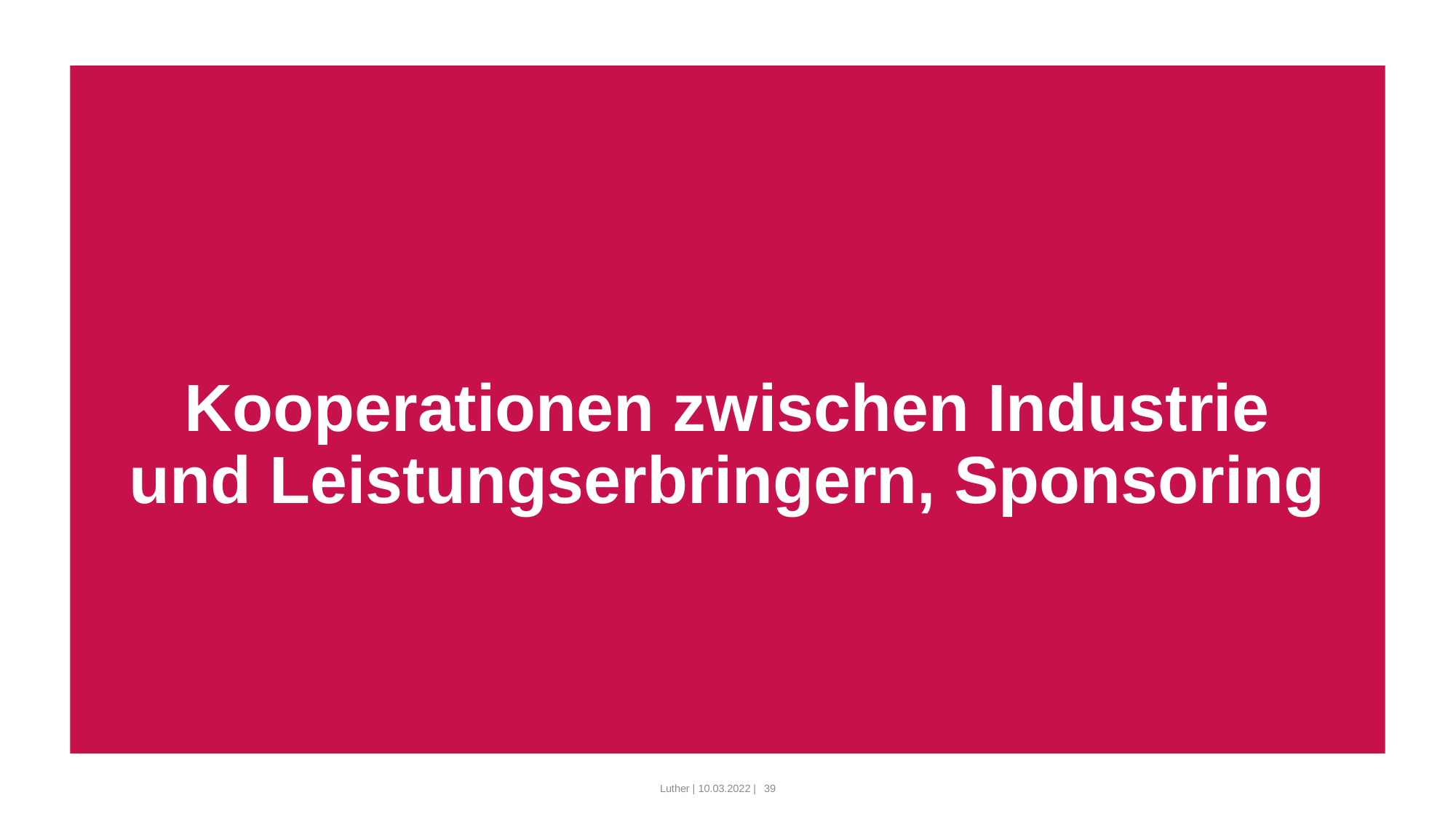

# Kooperationen zwischen Industrie und Leistungserbringern, Sponsoring
Luther | 10.03.2022 |
39